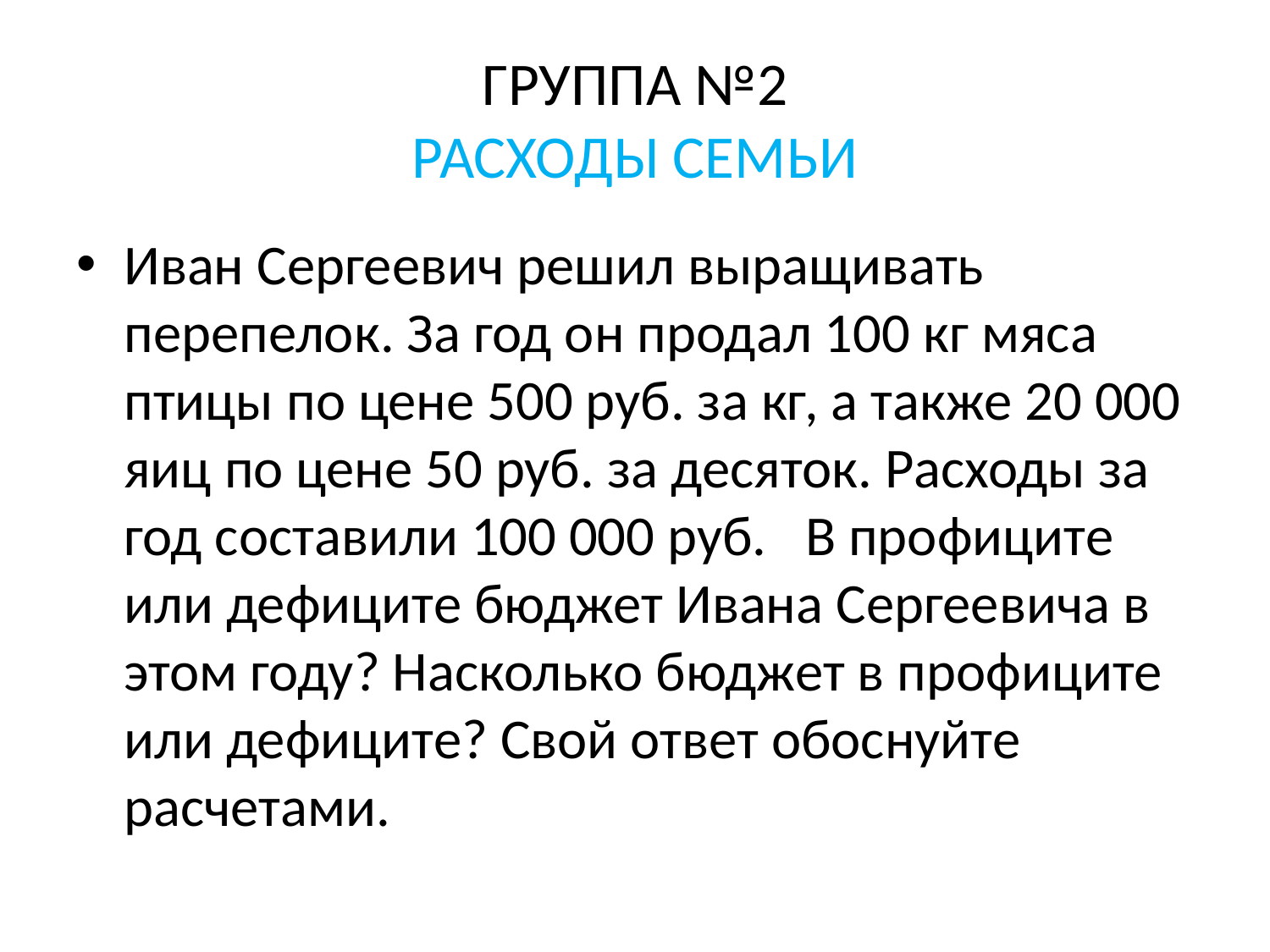

# ГРУППА №2 РАСХОДЫ СЕМЬИ
Иван Сергеевич решил выращивать перепелок. За год он продал 100 кг мяса птицы по цене 500 руб. за кг, а также 20 000 яиц по цене 50 руб. за десяток. Расходы за год составили 100 000 руб.   В профиците или дефиците бюджет Ивана Сергеевича в этом году? Насколько бюджет в профиците или дефиците? Свой ответ обоснуйте расчетами.